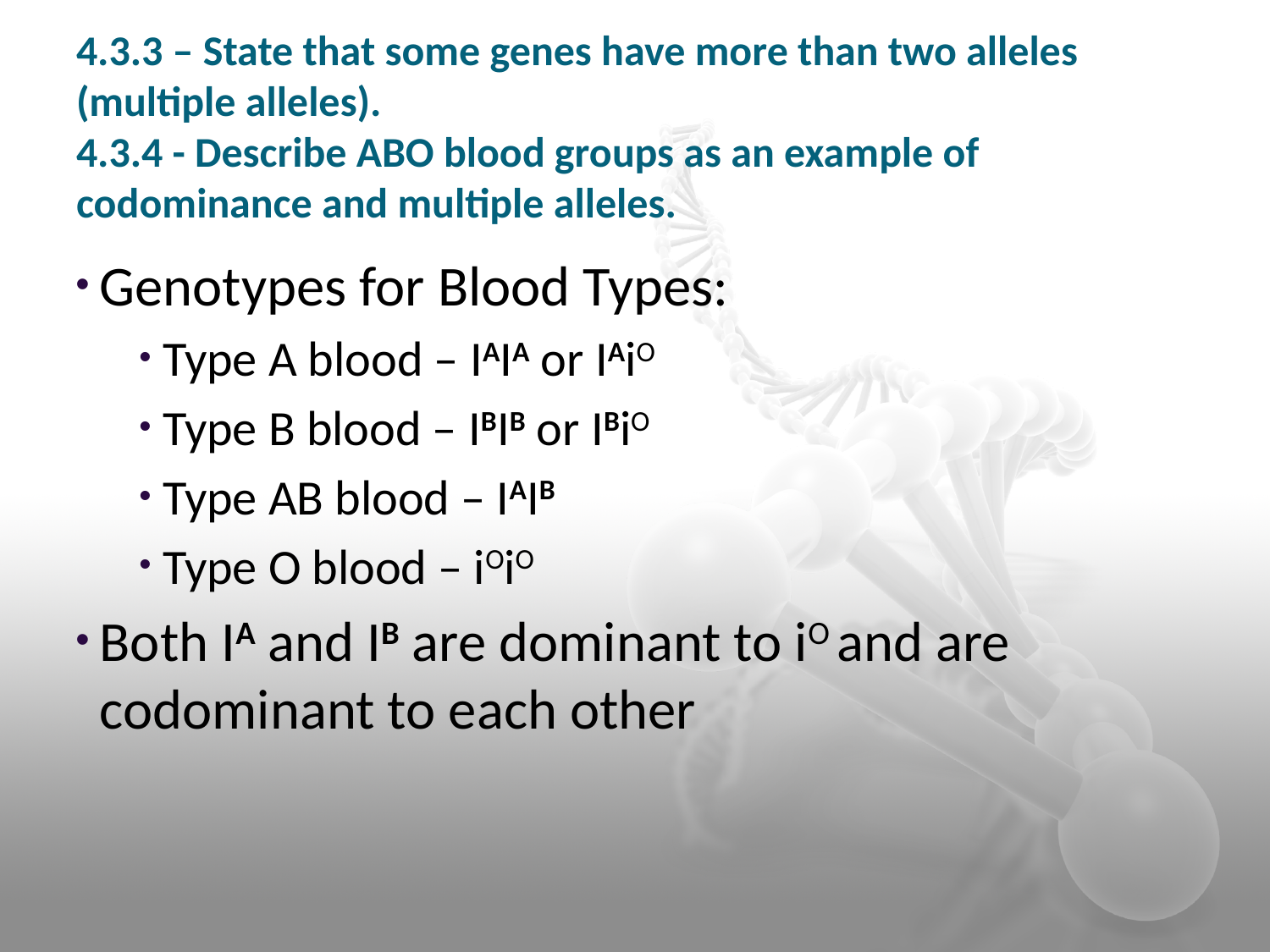

4.3.3 – State that some genes have more than two alleles (multiple alleles).
4.3.4 - Describe ABO blood groups as an example of codominance and multiple alleles.

Genotypes for Blood Types:
Type A blood – IAIA or IAiO
Type B blood – IBIB or IBiO
Type AB blood – IAIB
Type O blood – iOiO
Both IA and IB are dominant to iO and are codominant to each other